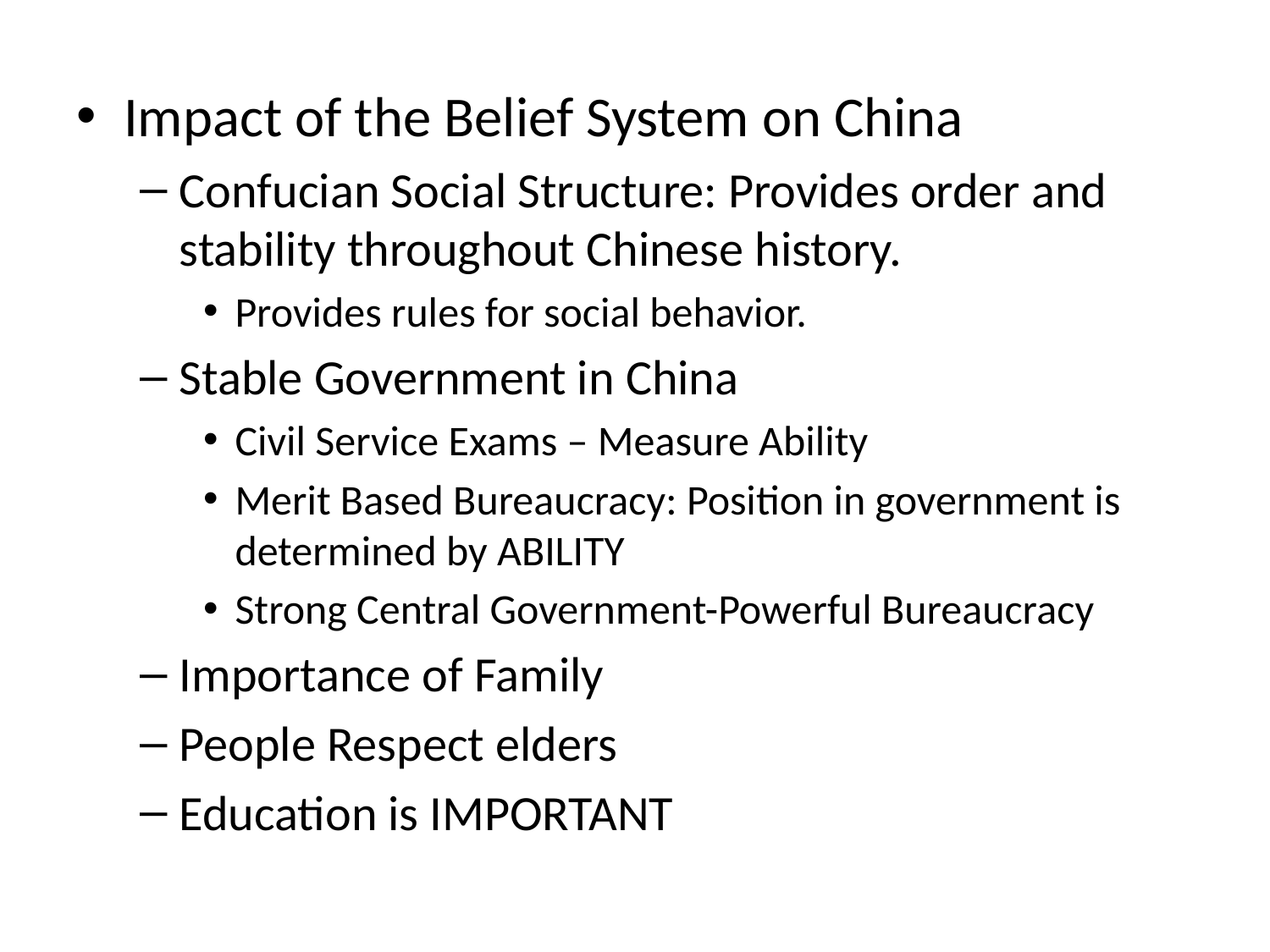

Impact of the Belief System on China
Confucian Social Structure: Provides order and stability throughout Chinese history.
Provides rules for social behavior.
Stable Government in China
Civil Service Exams – Measure Ability
Merit Based Bureaucracy: Position in government is determined by ABILITY
Strong Central Government-Powerful Bureaucracy
Importance of Family
People Respect elders
Education is IMPORTANT